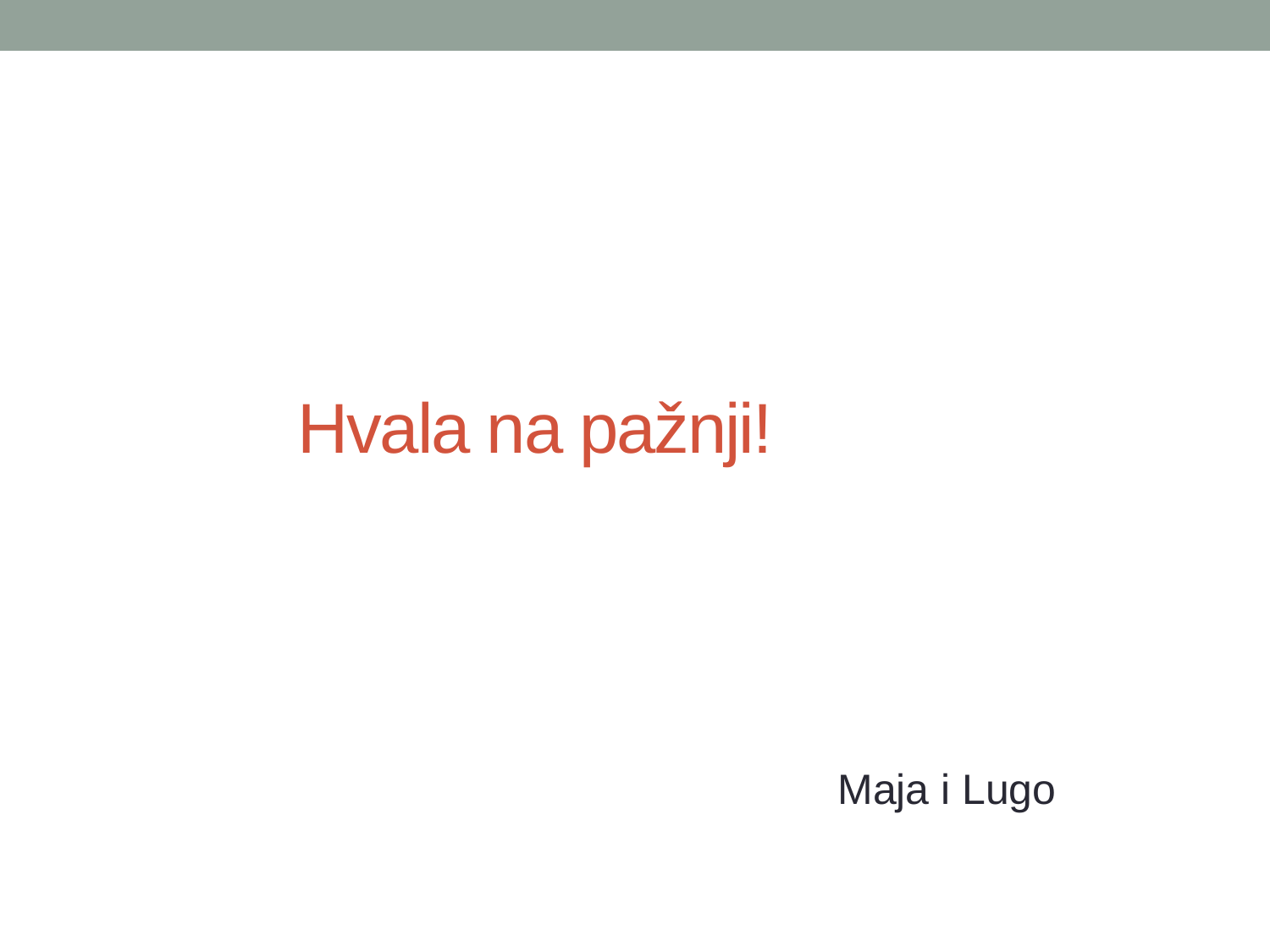

# Hvala na pažnji!
Maja i Lugo